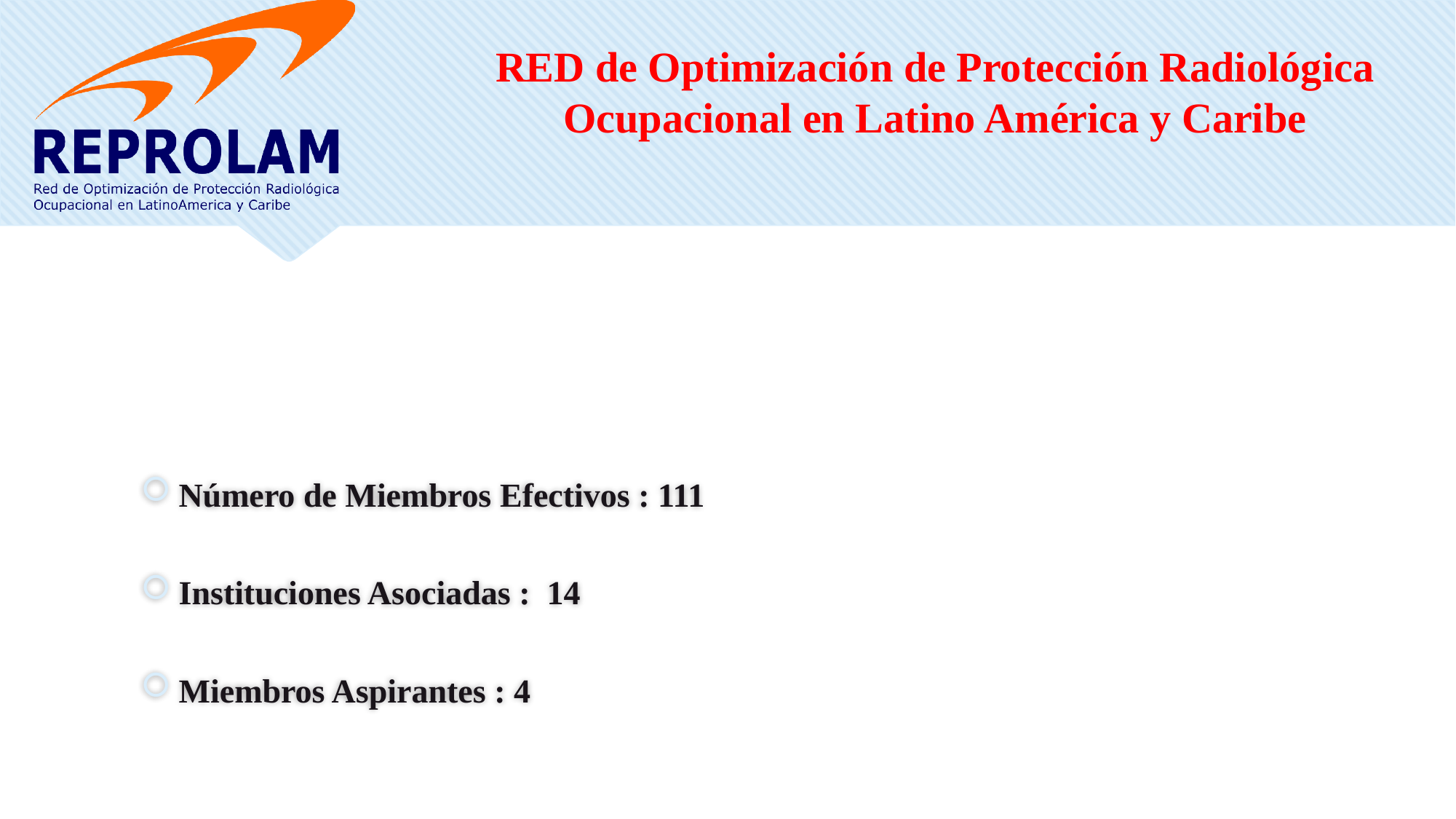

RED de Optimización de Protección Radiológica Ocupacional en Latino América y Caribe

Número de Miembros Efectivos : 111

Instituciones Asociadas :  14

Miembros Aspirantes : 4